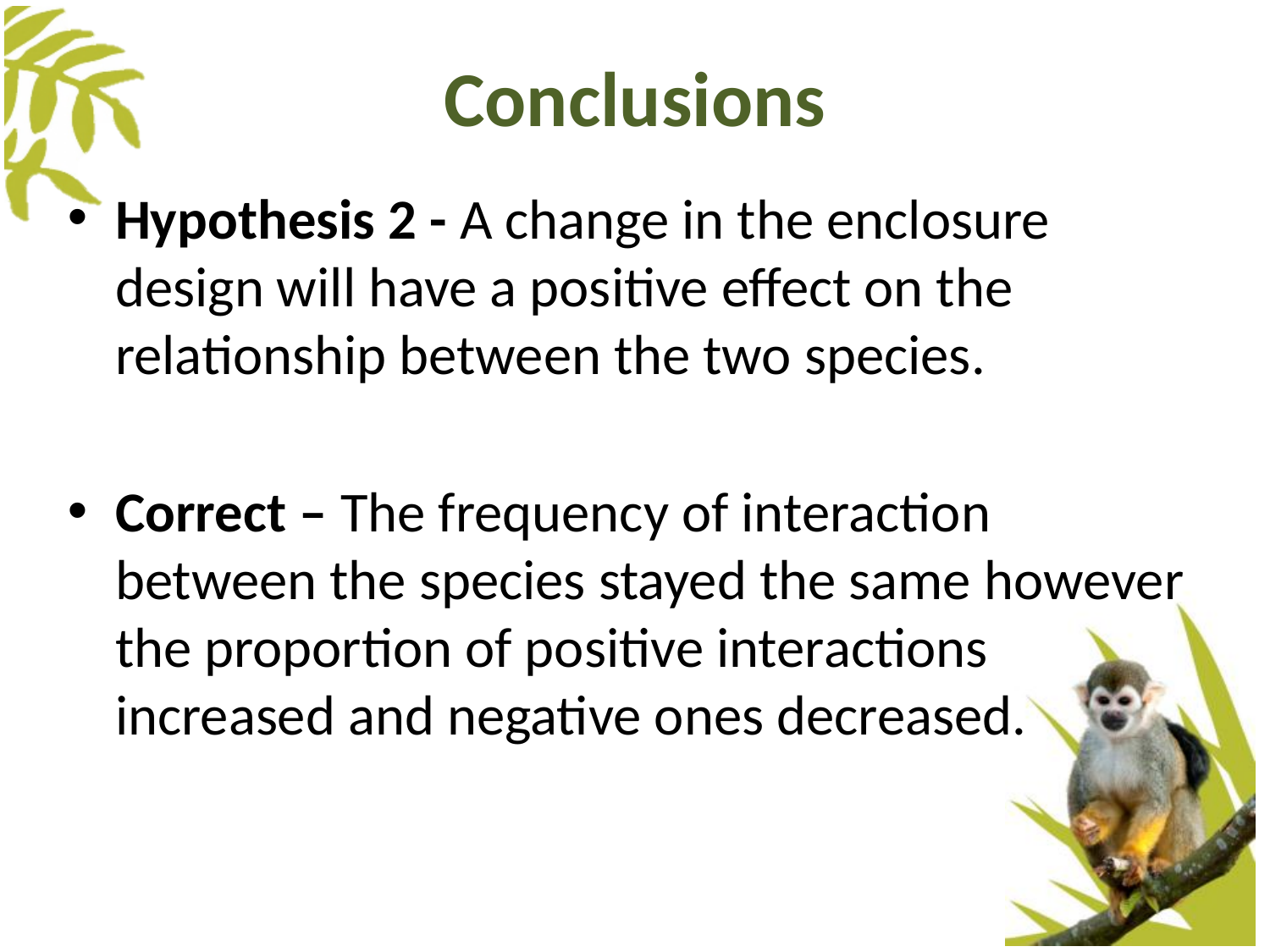

# Conclusions
Hypothesis 2 - A change in the enclosure design will have a positive effect on the relationship between the two species.

Correct – The frequency of interaction between the species stayed the same however the proportion of positive interactions increased and negative ones decreased.